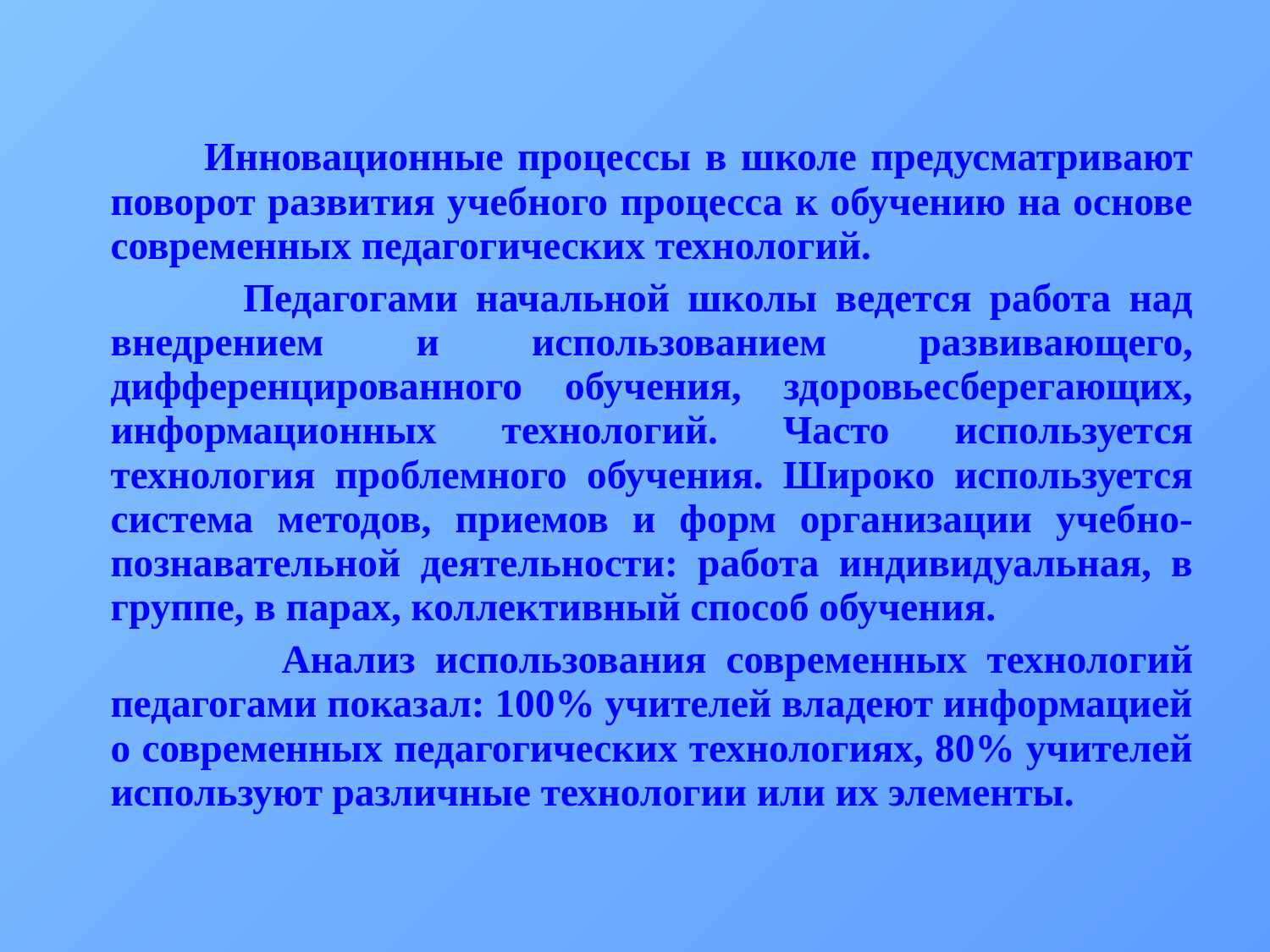

Инновационные процессы в школе предусматривают поворот развития учебного процесса к обучению на основе современных педагогических технологий.
          Педагогами начальной школы ведется работа над внедрением и использованием развивающего, дифференцированного обучения, здоровьесберегающих, информационных технологий. Часто используется технология проблемного обучения. Широко используется система методов, приемов и форм организации учебно-познавательной деятельности: работа индивидуальная, в группе, в парах, коллективный способ обучения.
           Анализ использования современных технологий педагогами показал: 100% учителей владеют информацией о современных педагогических технологиях, 80% учителей используют различные технологии или их элементы.